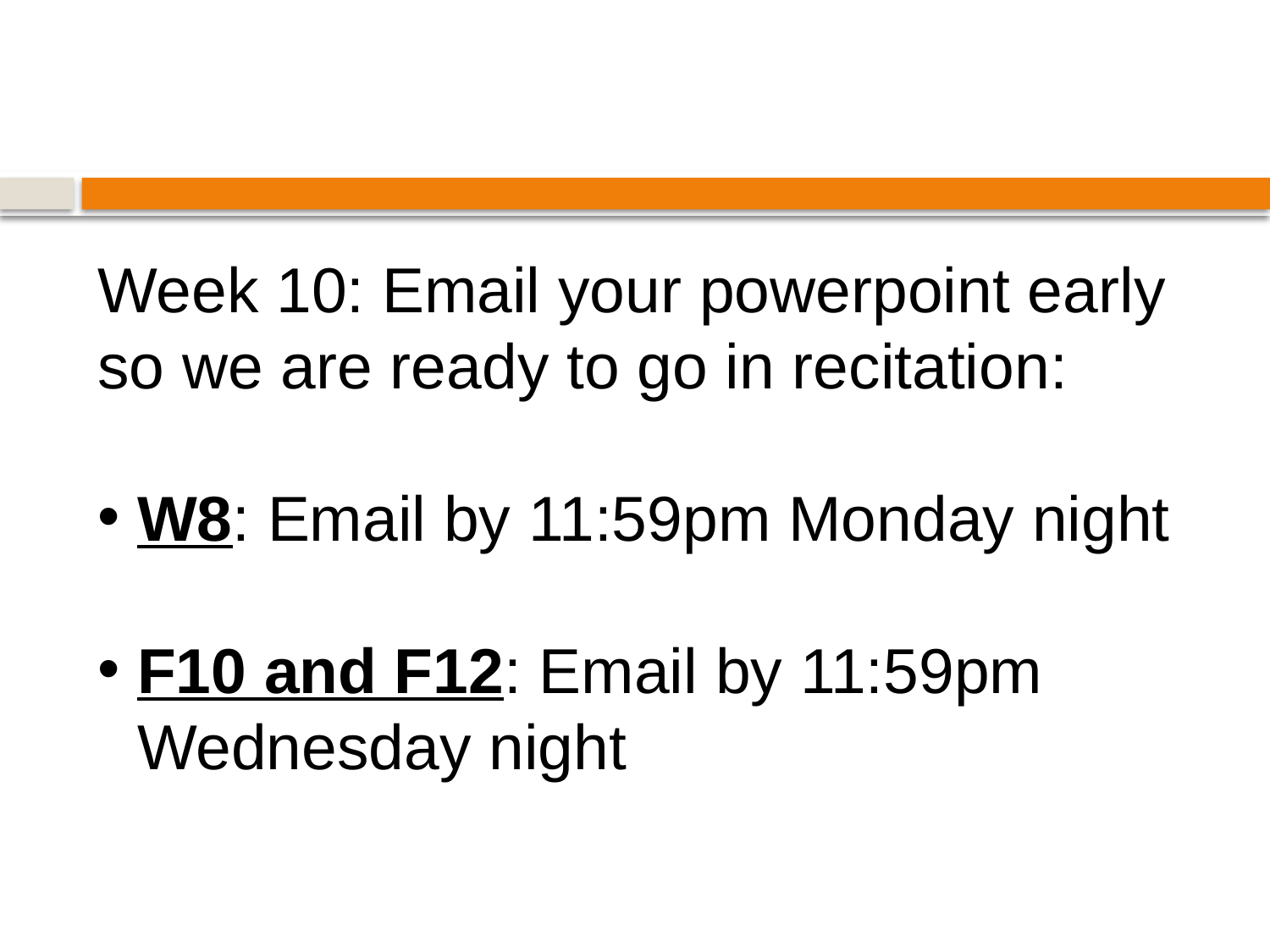

Week 10: Email your powerpoint early so we are ready to go in recitation:

W8: Email by 11:59pm Monday night

F10 and F12: Email by 11:59pm Wednesday night